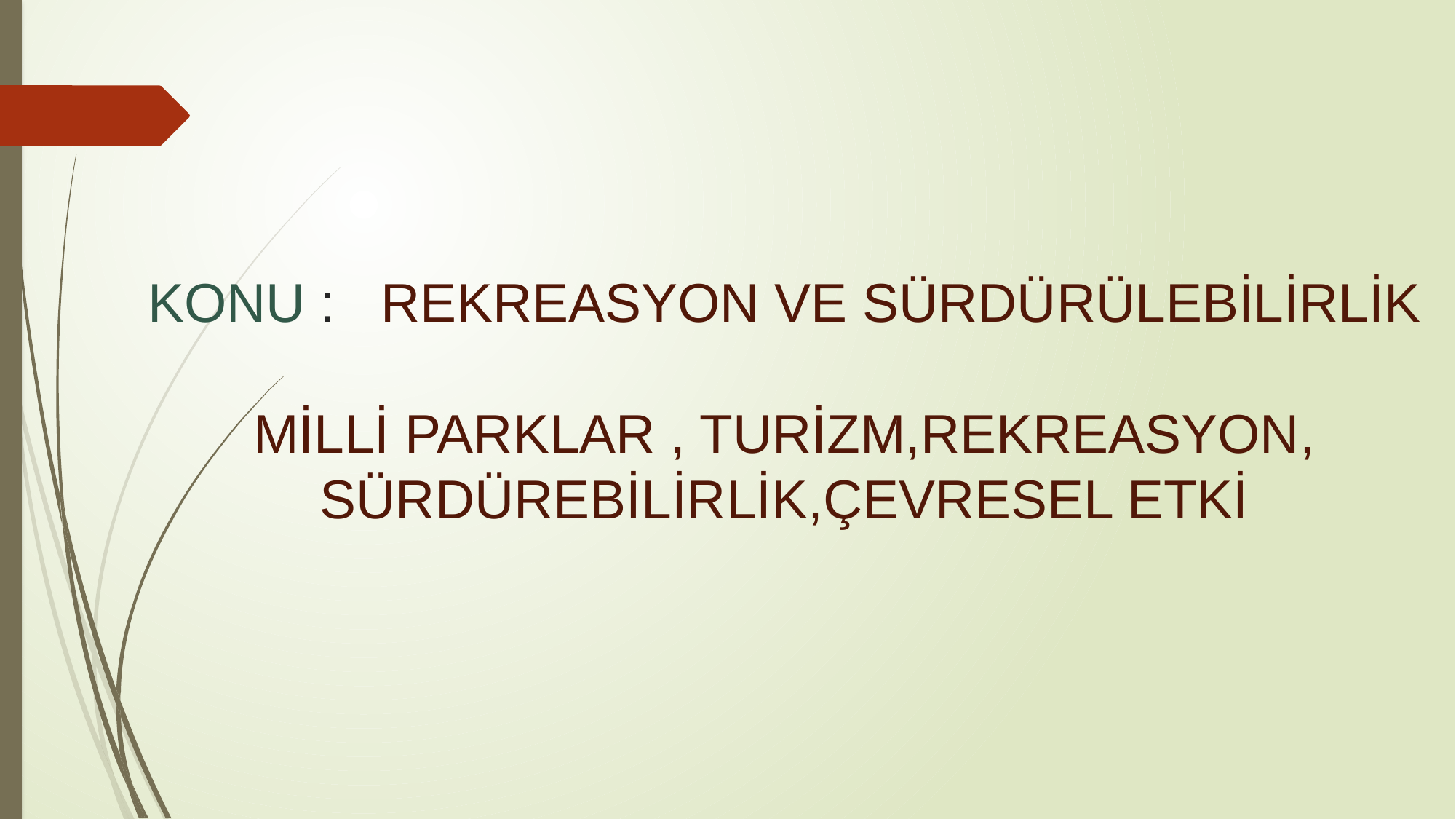

# KONU :   REKREASYON VE SÜRDÜRÜLEBİLİRLİK MİLLİ PARKLAR , TURİZM,REKREASYON, SÜRDÜREBİLİRLİK,ÇEVRESEL ETKİ